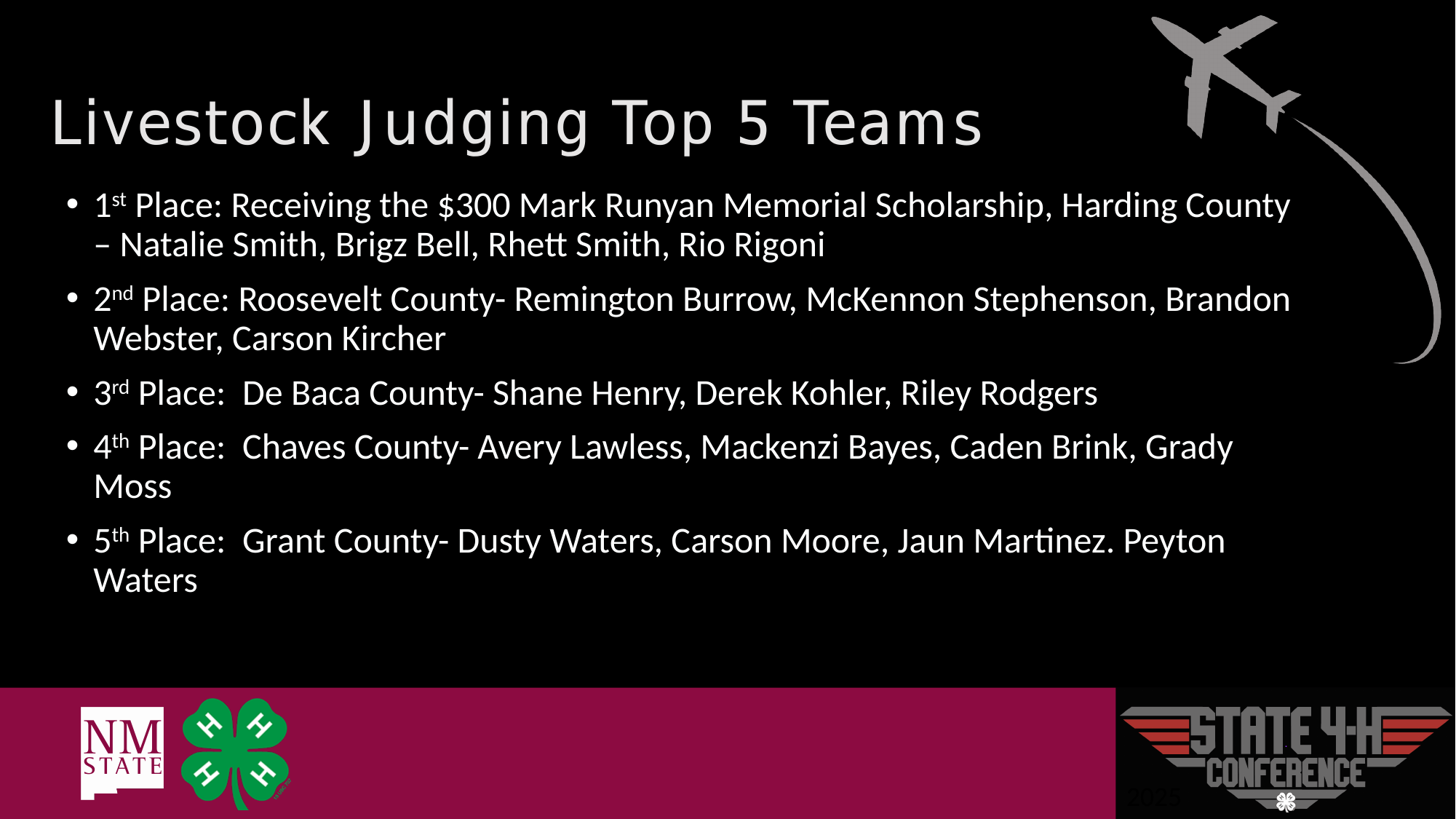

# Livestock Judging Top 5 Teams
1st Place: Receiving the $300 Mark Runyan Memorial Scholarship, Harding County – Natalie Smith, Brigz Bell, Rhett Smith, Rio Rigoni
2nd Place: Roosevelt County- Remington Burrow, McKennon Stephenson, Brandon Webster, Carson Kircher
3rd Place:  De Baca County- Shane Henry, Derek Kohler, Riley Rodgers
4th Place:  Chaves County- Avery Lawless, Mackenzi Bayes, Caden Brink, Grady Moss
5th Place:  Grant County- Dusty Waters, Carson Moore, Jaun Martinez. Peyton Waters